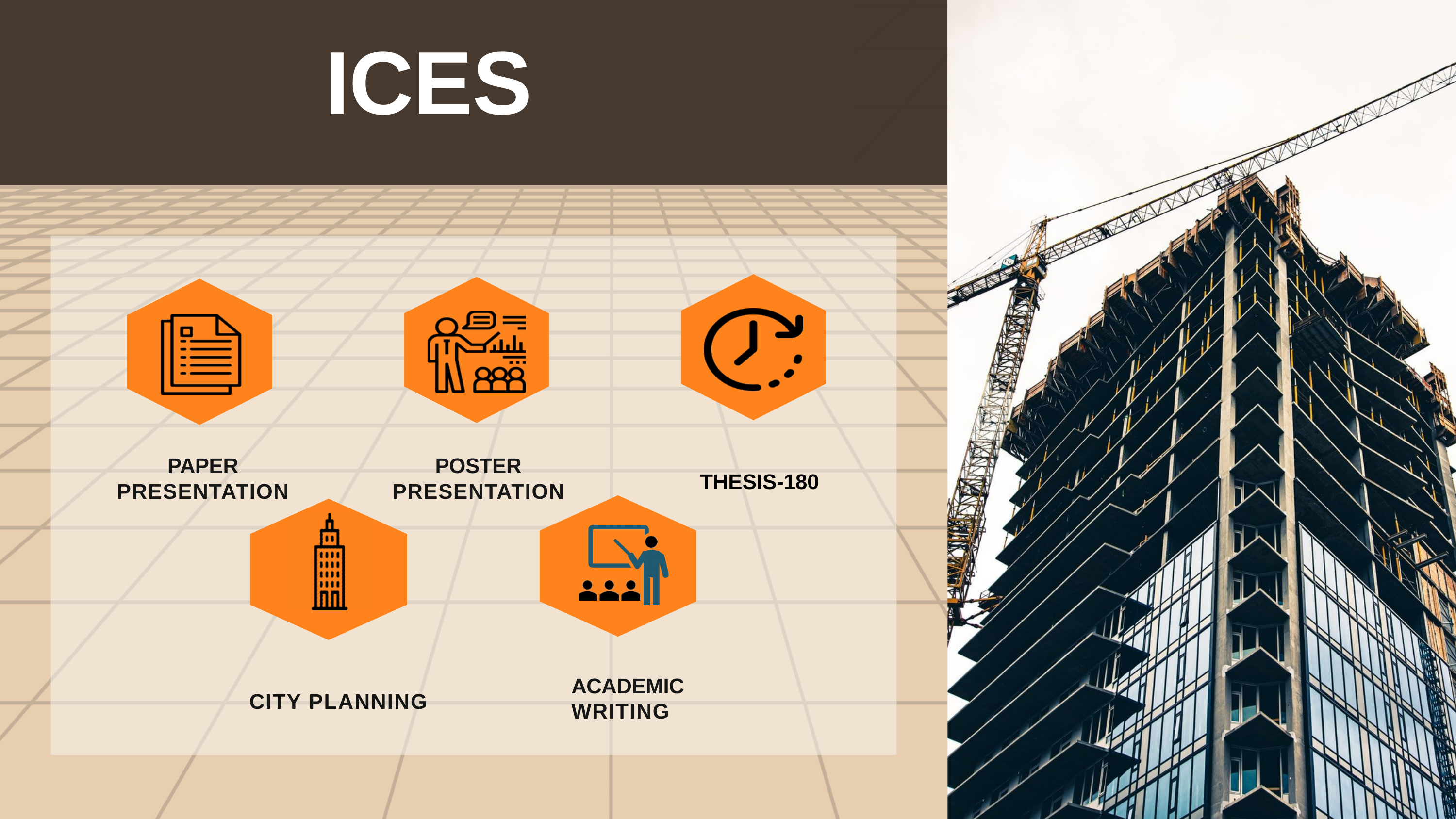

ICES

PAPER
PRESENTATION
POSTER
PRESENTATION
THESIS-180

ACADEMIC
WRITING
CITY PLANNING